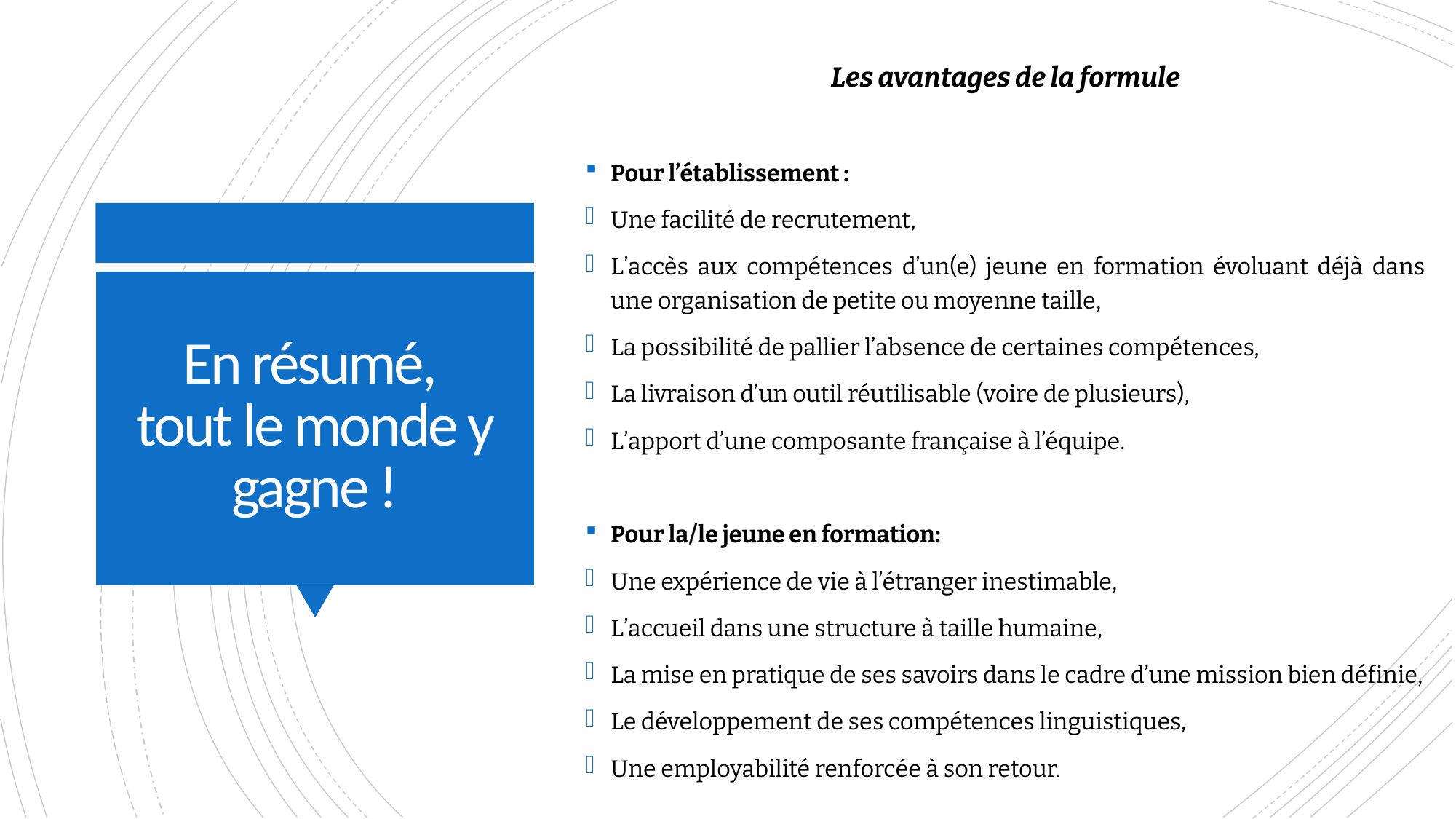

Les avantages de la formule

Pour l’établissement :
Une facilité de recrutement,
L’accès aux compétences d’un(e) jeune en formation évoluant déjà dans une organisation de petite ou moyenne taille,
La possibilité de pallier l’absence de certaines compétences,
La livraison d’un outil réutilisable (voire de plusieurs),
L’apport d’une composante française à l’équipe.

Pour la/le jeune en formation:
Une expérience de vie à l’étranger inestimable,
L’accueil dans une structure à taille humaine,
La mise en pratique de ses savoirs dans le cadre d’une mission bien définie,
Le développement de ses compétences linguistiques,
Une employabilité renforcée à son retour.
# En résumé,  tout le monde y gagne !